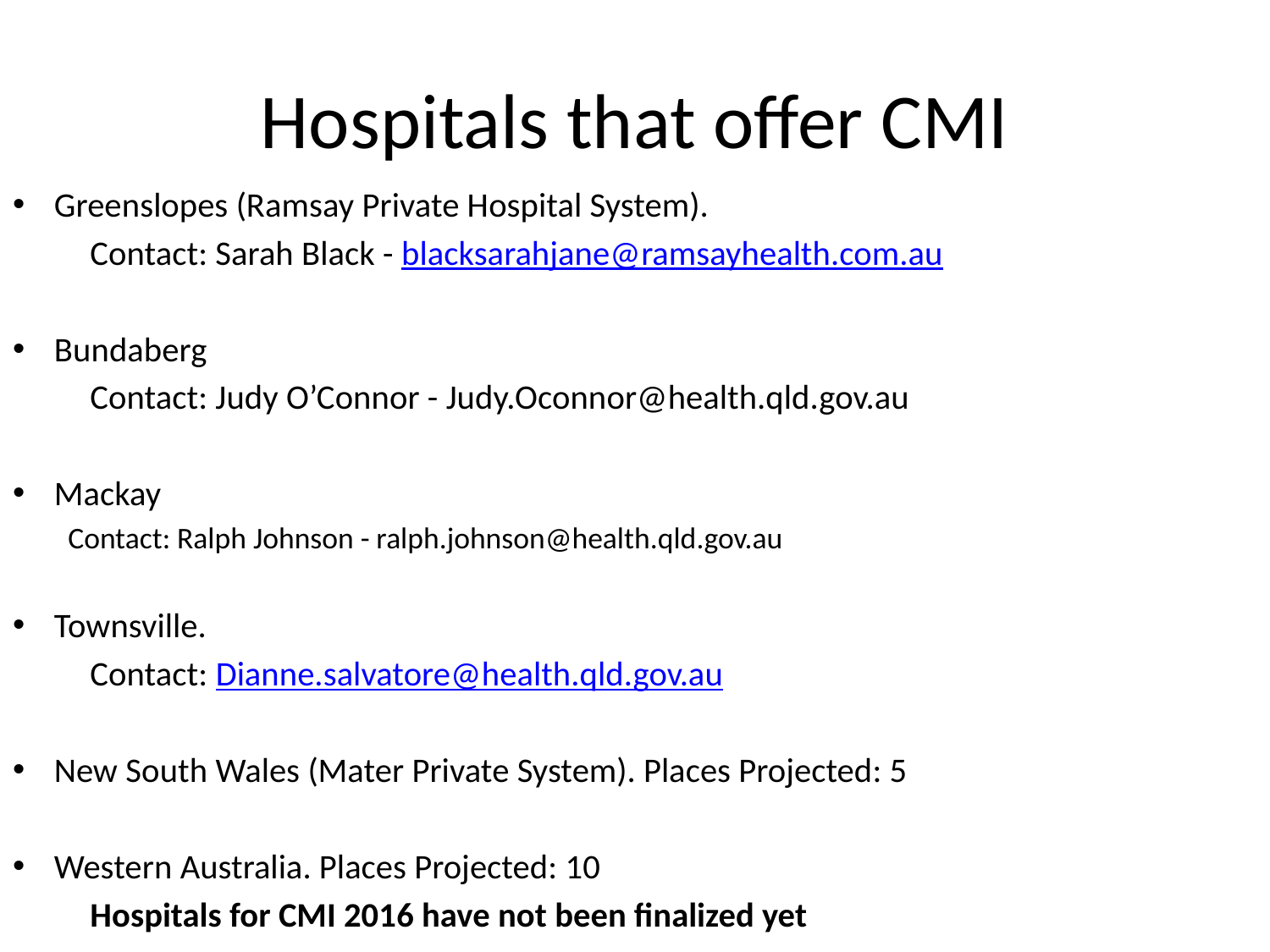

# Hospitals that offer CMI
Greenslopes (Ramsay Private Hospital System).
	Contact: Sarah Black - blacksarahjane@ramsayhealth.com.au

Bundaberg
	Contact: Judy O’Connor - Judy.Oconnor@health.qld.gov.au

Mackay
Contact: Ralph Johnson - ralph.johnson@health.qld.gov.au

Townsville.
	Contact: Dianne.salvatore@health.qld.gov.au

New South Wales (Mater Private System). Places Projected: 5

Western Australia. Places Projected: 10
			Hospitals for CMI 2016 have not been finalized yet